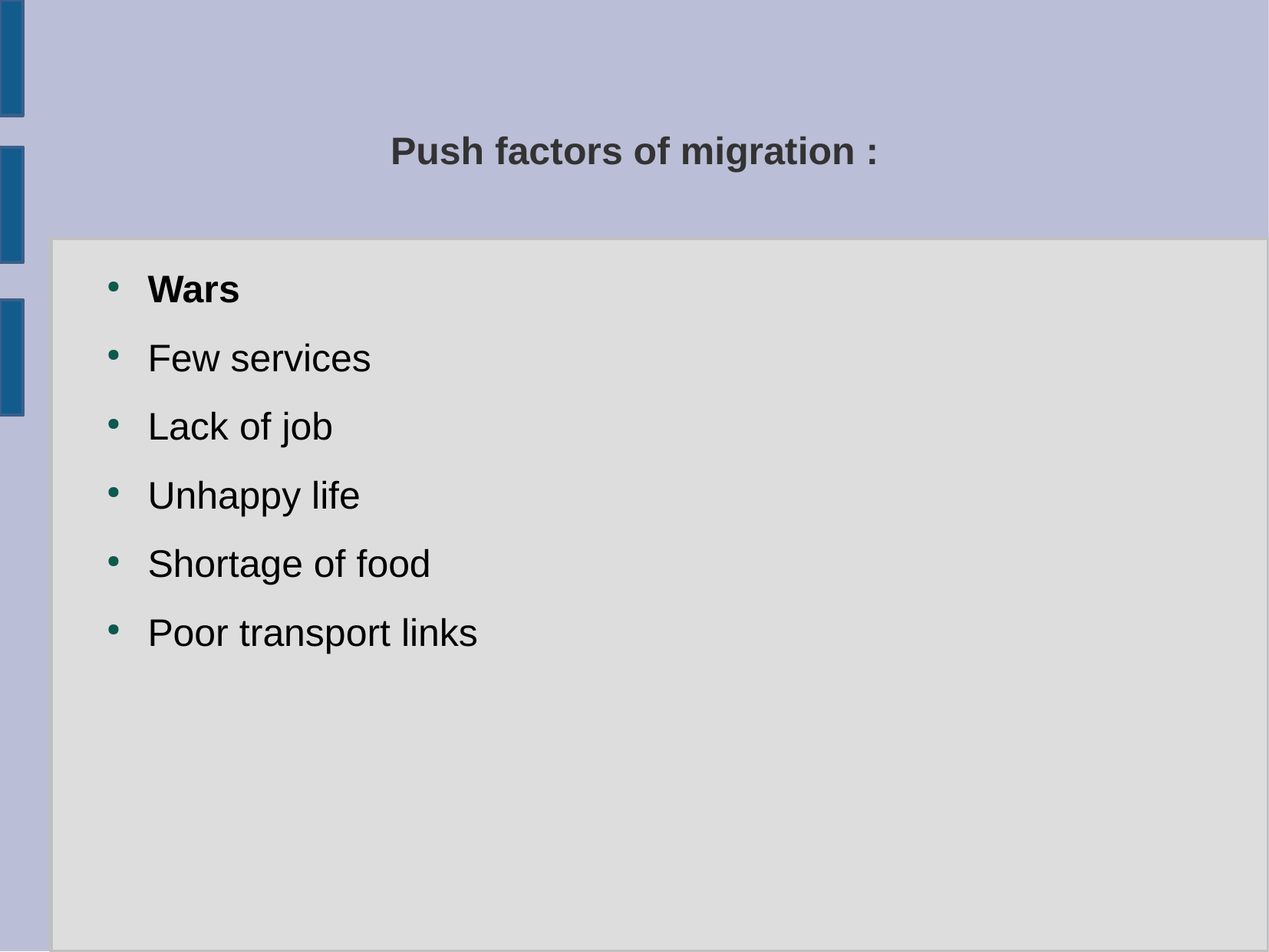

Push factors of migration :
Wars
Few services
Lack of job
Unhappy life
Shortage of food
Poor transport links